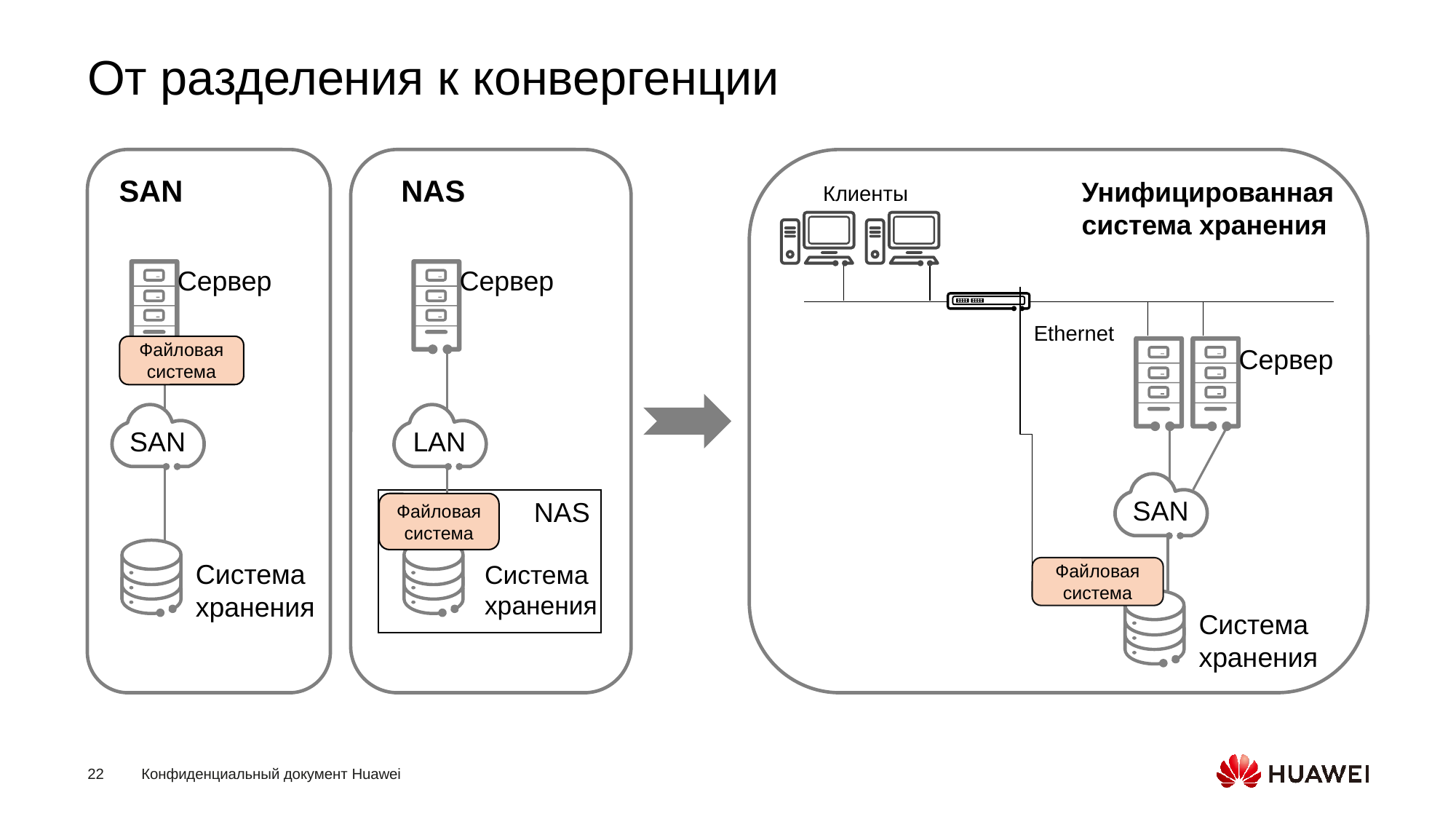

# От разделения к конвергенции

SAN
Сервер

Файловая система

SAN

Система
хранения

NAS
Сервер

LAN
NAS
Файловая система

Система
хранения

Унифицированная
система хранения
Клиенты

Ethernet

Сервер

SAN
Файловая система

Система
хранения